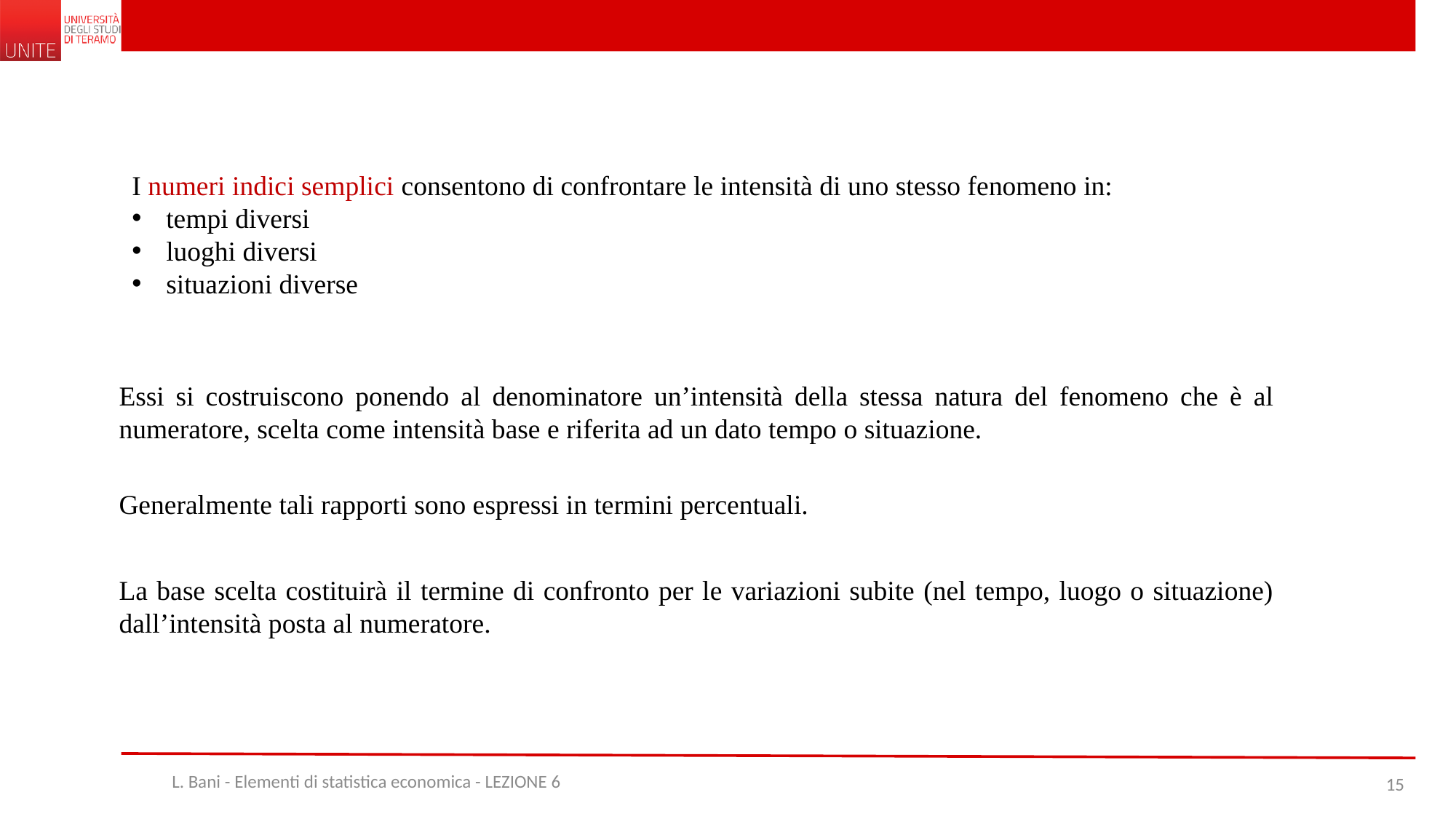

I numeri indici semplici consentono di confrontare le intensità di uno stesso fenomeno in:
tempi diversi
luoghi diversi
situazioni diverse
Essi si costruiscono ponendo al denominatore un’intensità della stessa natura del fenomeno che è al numeratore, scelta come intensità base e riferita ad un dato tempo o situazione.
Generalmente tali rapporti sono espressi in termini percentuali.
La base scelta costituirà il termine di confronto per le variazioni subite (nel tempo, luogo o situazione) dall’intensità posta al numeratore.
L. Bani - Elementi di statistica economica - LEZIONE 6
15